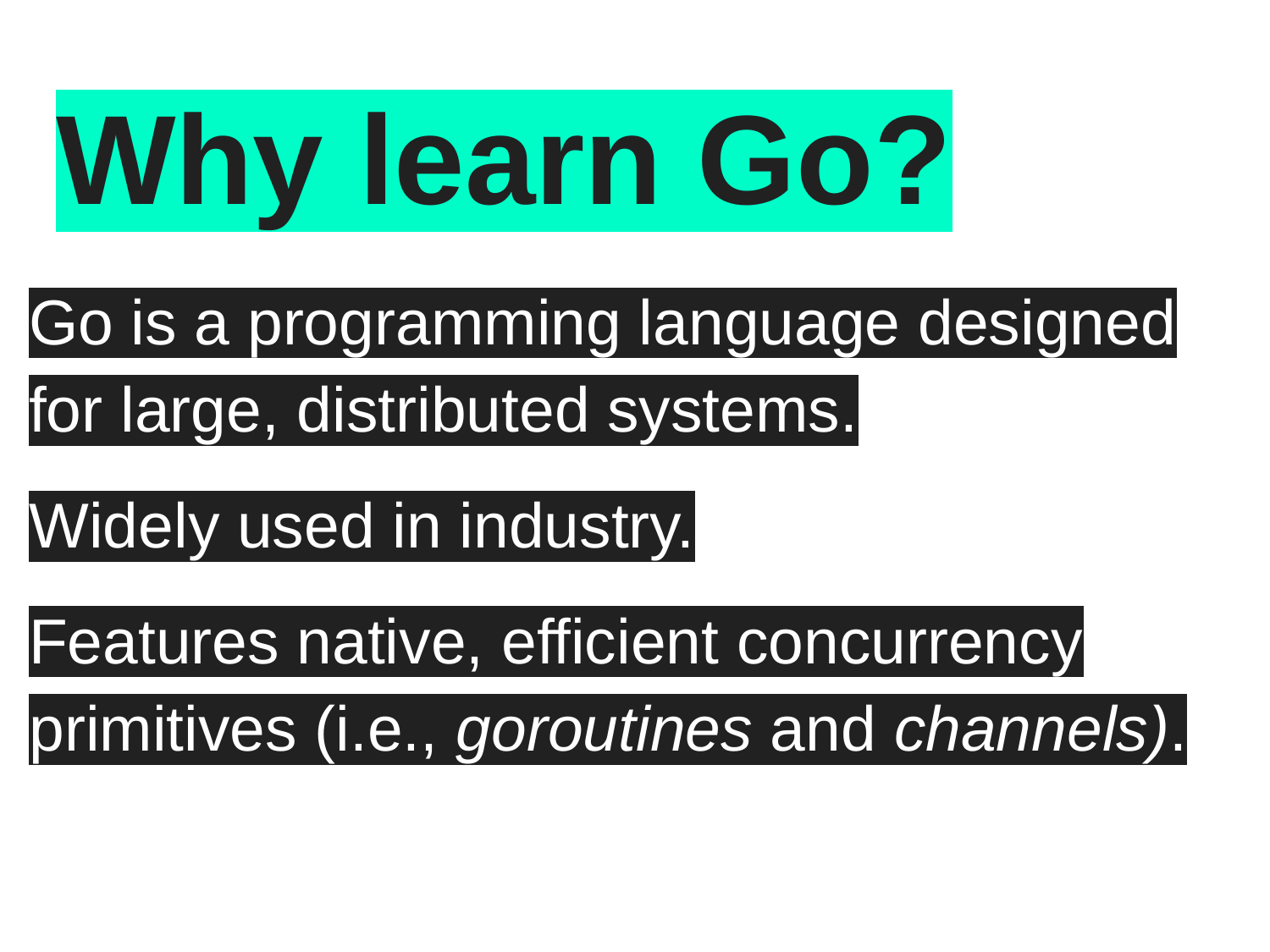

# Why learn Go?
Go is a programming language designed for large, distributed systems.
Widely used in industry.
Features native, efficient concurrency primitives (i.e., goroutines and channels).